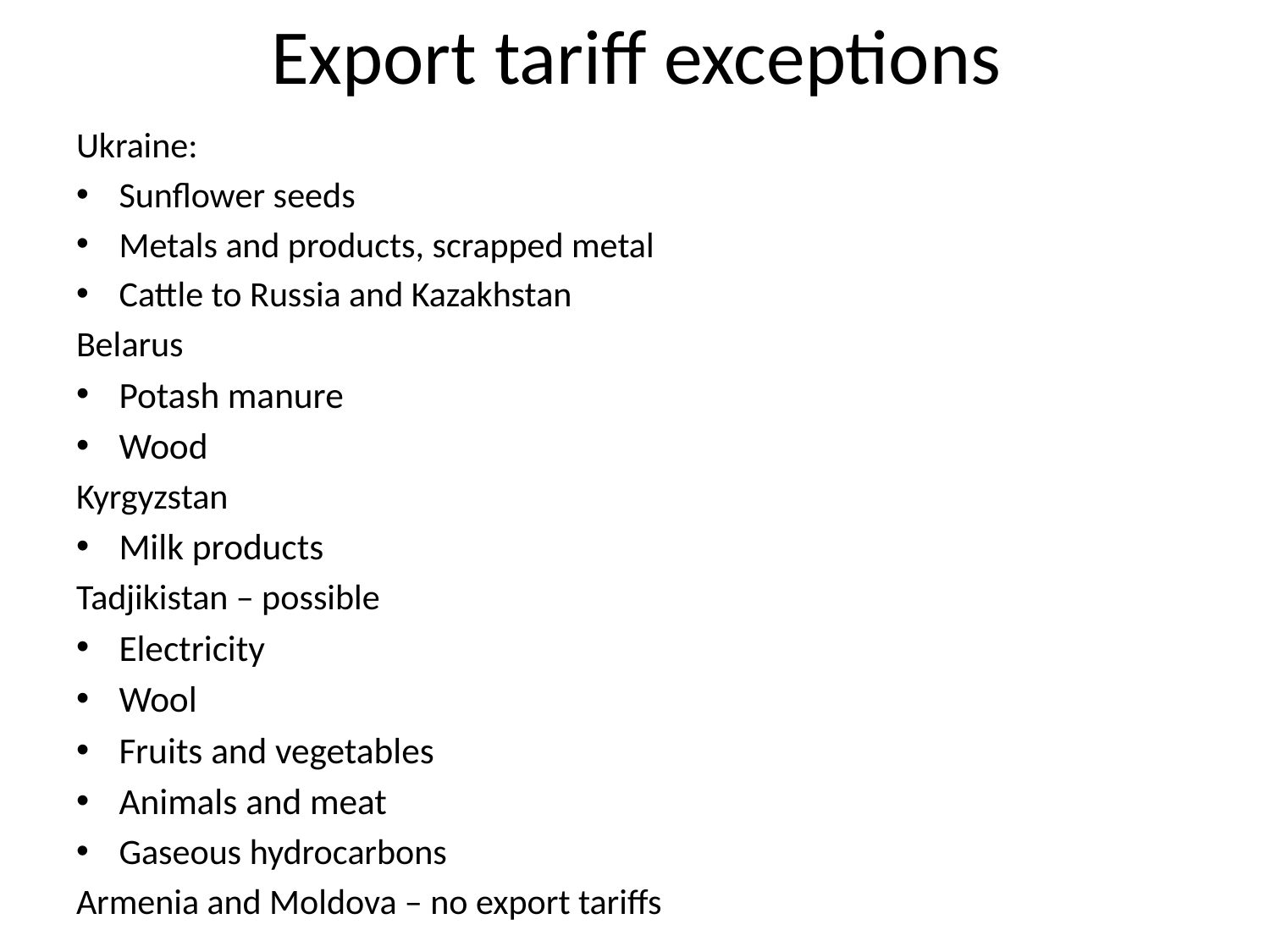

# Export tariff exceptions
Ukraine:
Sunflower seeds
Metals and products, scrapped metal
Cattle to Russia and Kazakhstan
Belarus
Potash manure
Wood
Kyrgyzstan
Milk products
Tadjikistan – possible
Electricity
Wool
Fruits and vegetables
Animals and meat
Gaseous hydrocarbons
Armenia and Moldova – no export tariffs